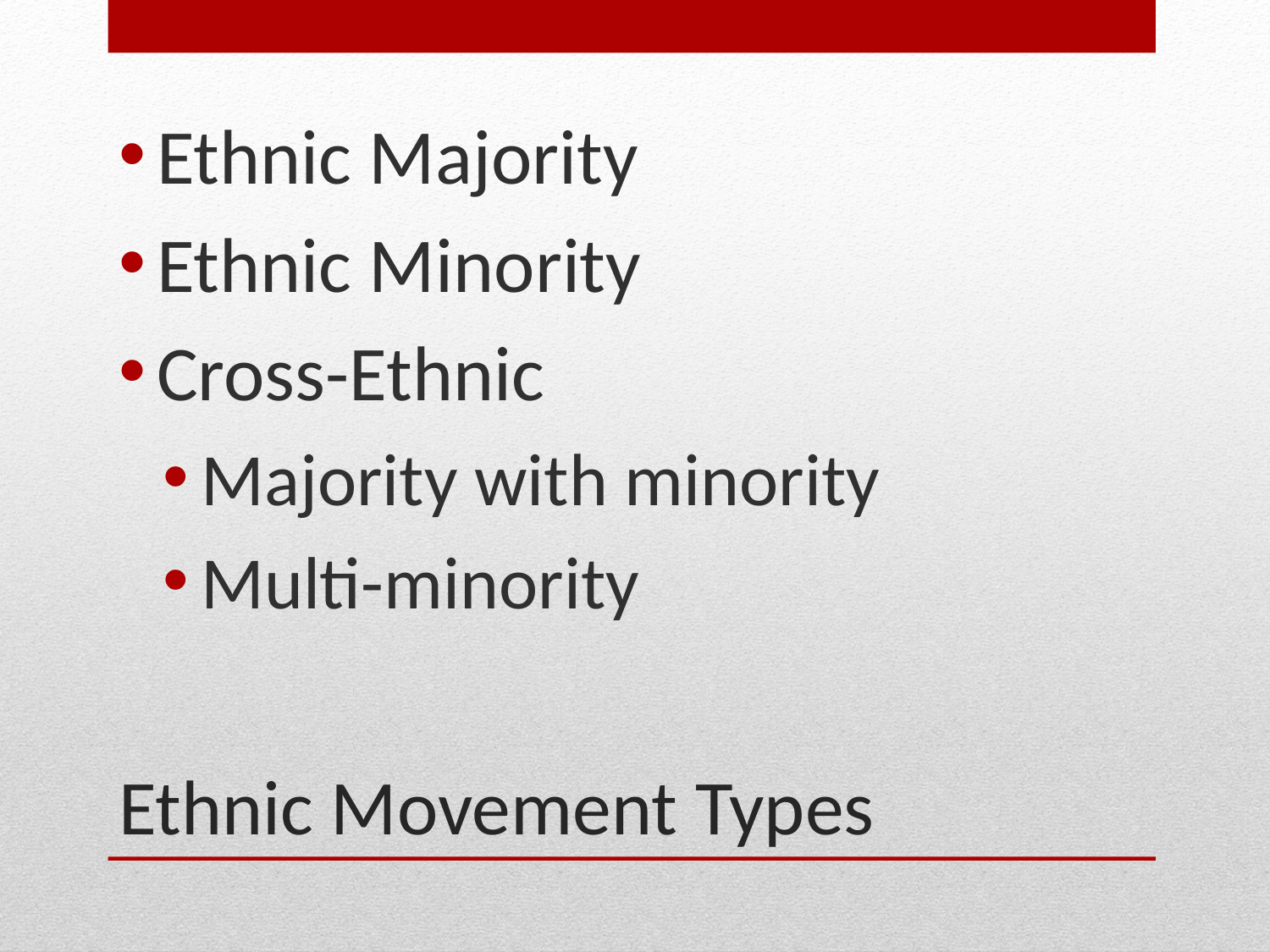

Ethnic Majority
Ethnic Minority
Cross-Ethnic
Majority with minority
Multi-minority
# Ethnic Movement Types